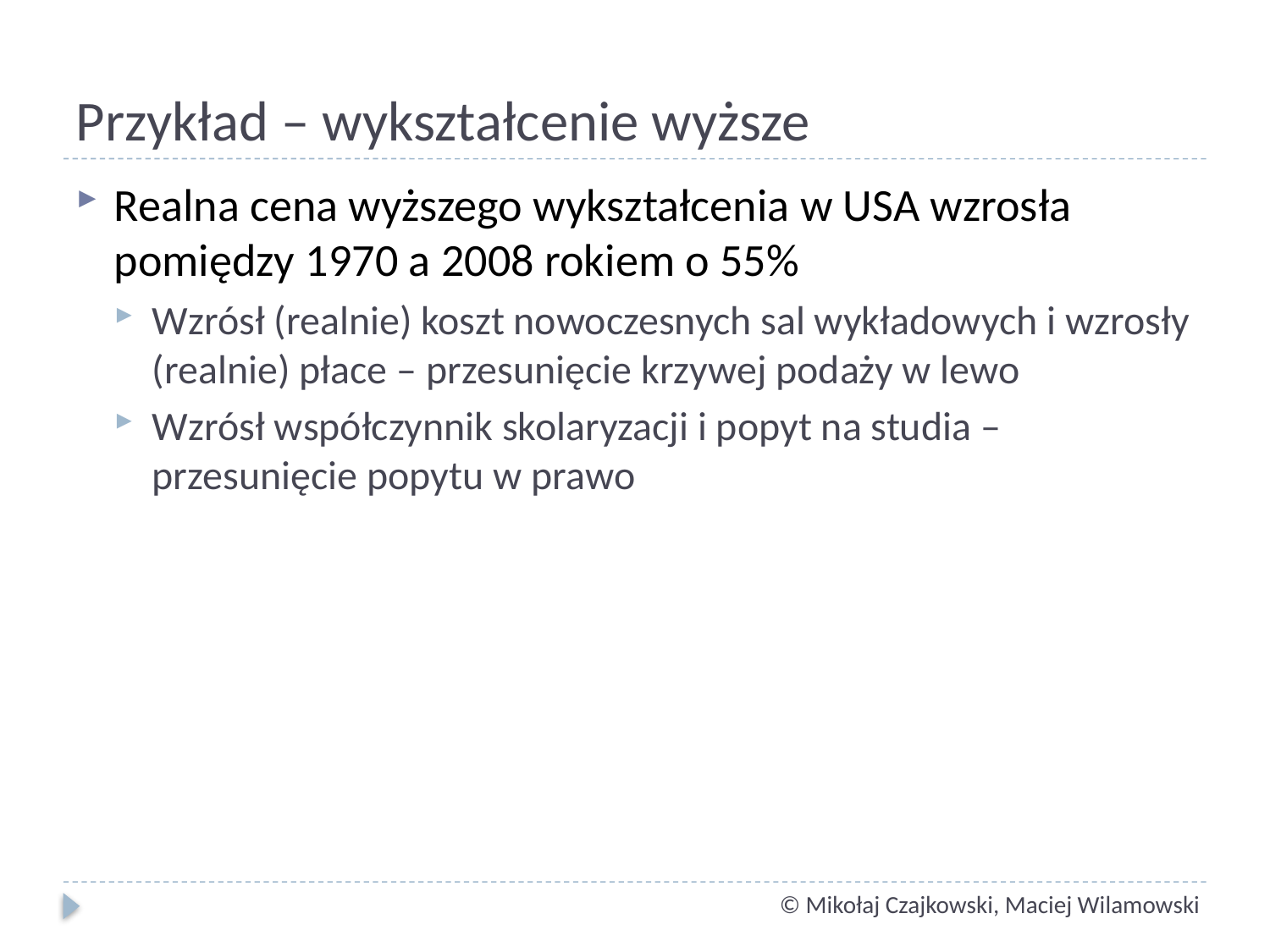

# Przykład – wykształcenie wyższe
Realna cena wyższego wykształcenia w USA wzrosła pomiędzy 1970 a 2008 rokiem o 55%
Wzrósł (realnie) koszt nowoczesnych sal wykładowych i wzrosły (realnie) płace – przesunięcie krzywej podaży w lewo
Wzrósł współczynnik skolaryzacji i popyt na studia – przesunięcie popytu w prawo